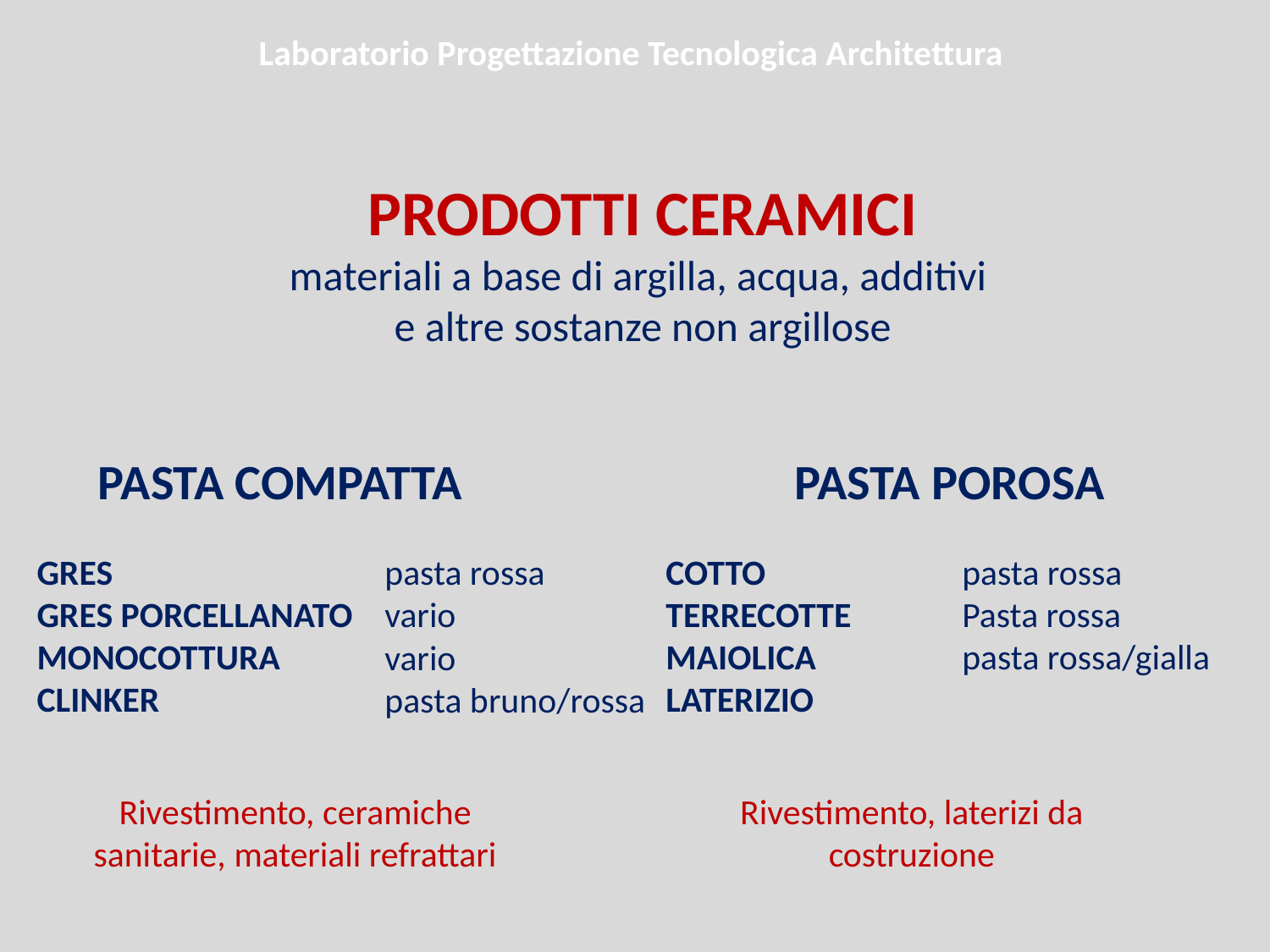

Laboratorio Progettazione Tecnologica Architettura
PRODOTTI CERAMICI
materiali a base di argilla, acqua, additivi
e altre sostanze non argillose
PASTA COMPATTA
GRES
GRES PORCELLANATO
MONOCOTTURA
CLINKER
pasta rossa
vario
vario
pasta bruno/rossa

PASTA POROSA
COTTO
TERRECOTTE
MAIOLICA
LATERIZIO
pasta rossa
Pasta rossa
pasta rossa/gialla

Rivestimento, ceramiche sanitarie, materiali refrattari
Rivestimento, laterizi da costruzione